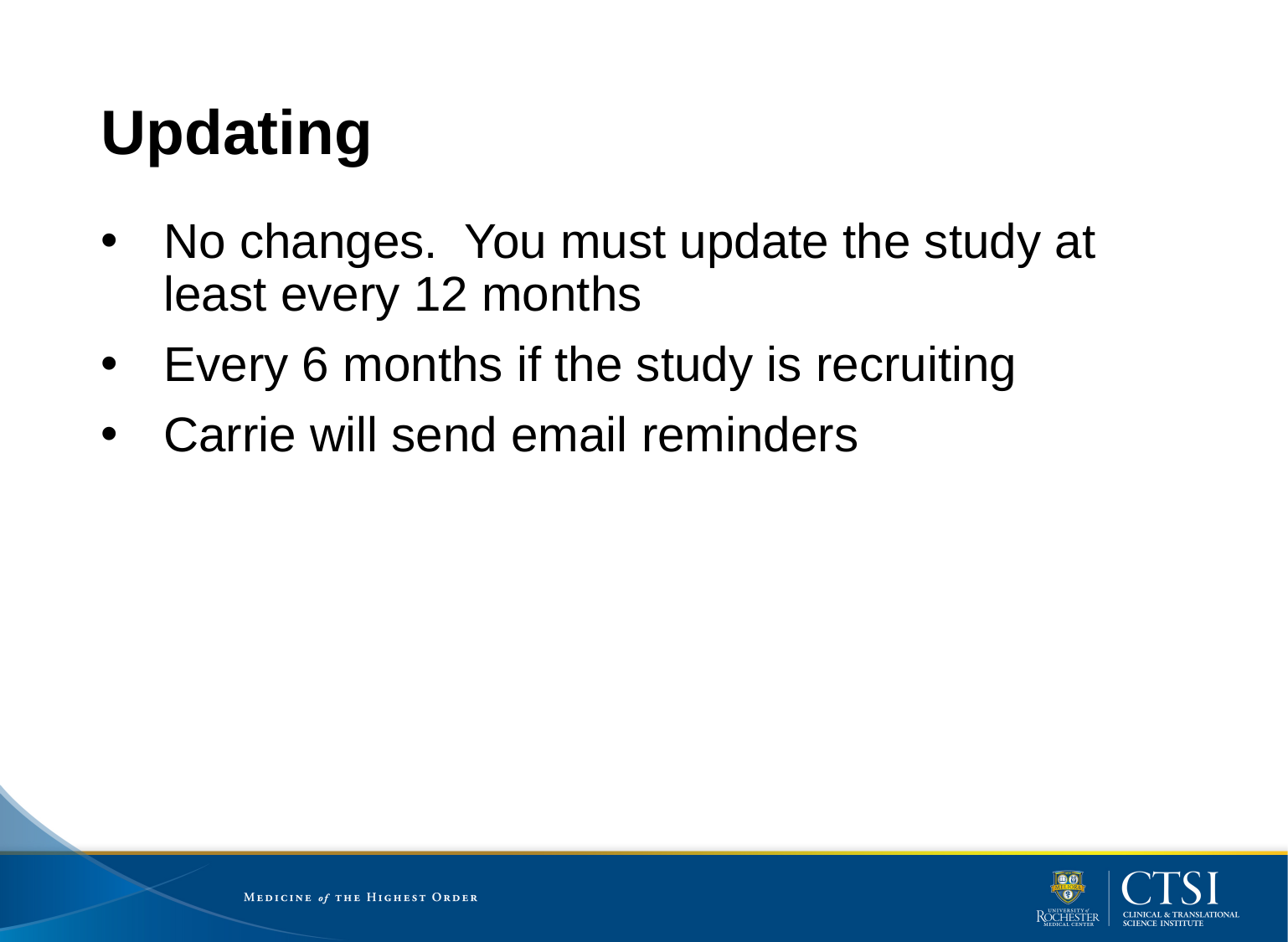

# Updating
No changes.  You must update the study at least every 12 months
Every 6 months if the study is recruiting
Carrie will send email reminders